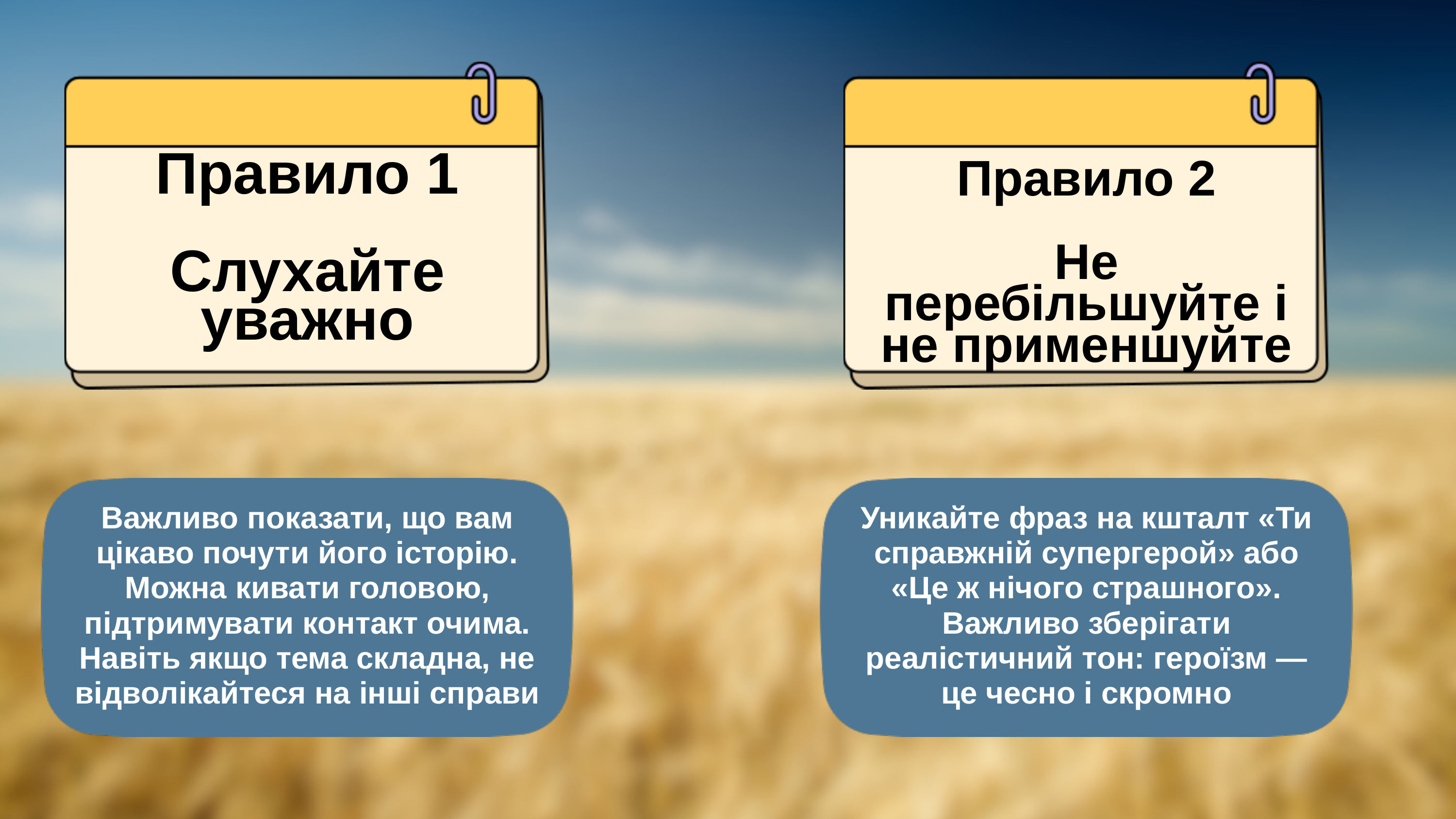

Правило 1

Слухайте уважно

Правило 2

Не перебільшуйте і не применшуйте

Важливо показати, що вам цікаво почути його історію. Можна кивати головою, підтримувати контакт очима. Навіть якщо тема складна, не відволікайтеся на інші справи

Уникайте фраз на кшталт «Ти справжній супергерой» або «Це ж нічого страшного». Важливо зберігати реалістичний тон: героїзм — це чесно і скромно